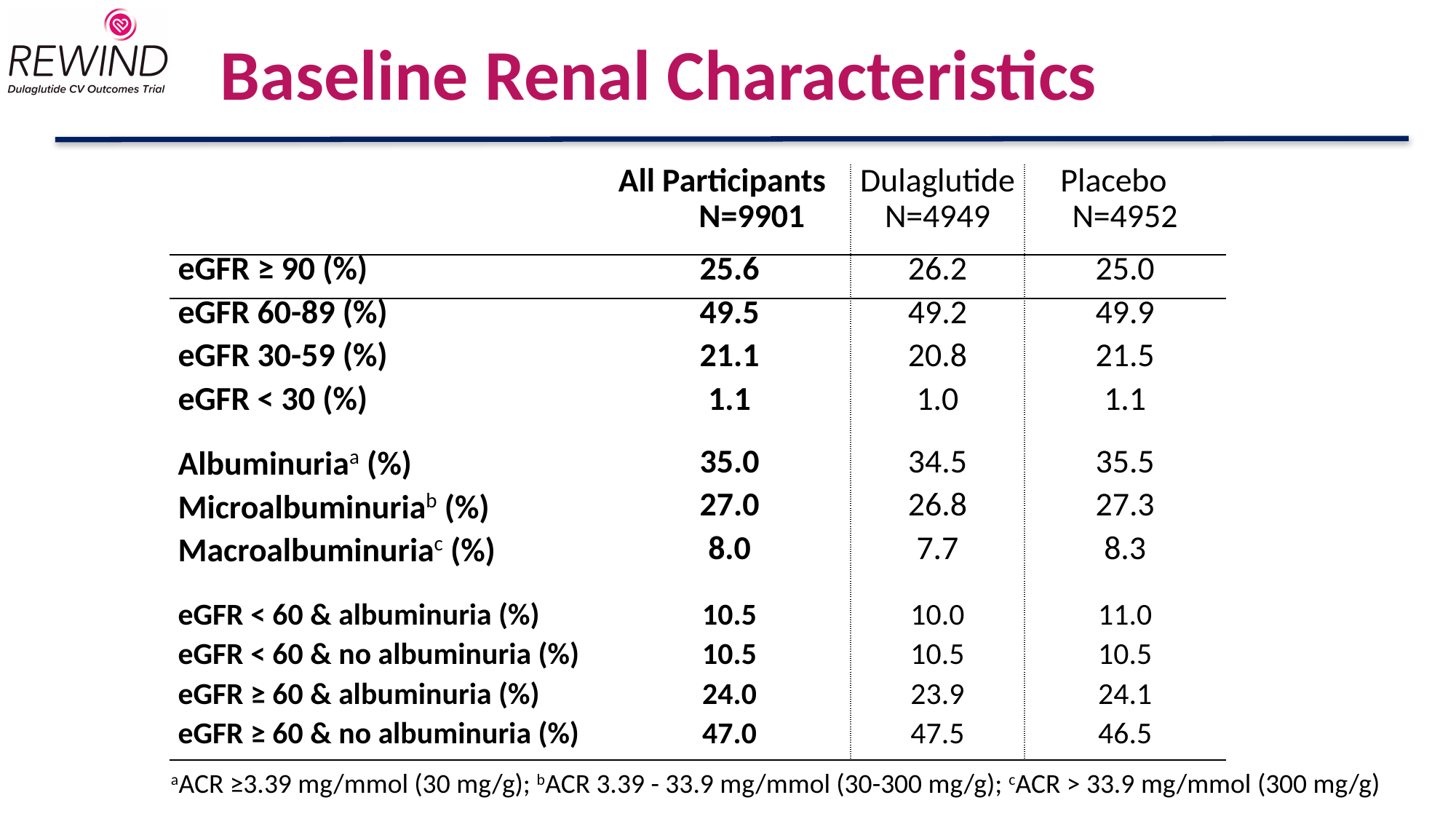

# Baseline Renal Characteristics
|  | All Participants N=9901 | Dulaglutide N=4949 | Placebo N=4952 |
| --- | --- | --- | --- |
| eGFR ≥ 90 (%) | 25.6 | 26.2 | 25.0 |
| eGFR 60-89 (%) | 49.5 | 49.2 | 49.9 |
| eGFR 30-59 (%) | 21.1 | 20.8 | 21.5 |
| eGFR < 30 (%) | 1.1 | 1.0 | 1.1 |
| Albuminuriaa (%) | 35.0 | 34.5 | 35.5 |
| Microalbuminuriab (%) | 27.0 | 26.8 | 27.3 |
| Macroalbuminuriac (%) | 8.0 | 7.7 | 8.3 |
| eGFR < 60 & albuminuria (%) | 10.5 | 10.0 | 11.0 |
| eGFR < 60 & no albuminuria (%) | 10.5 | 10.5 | 10.5 |
| eGFR ≥ 60 & albuminuria (%) | 24.0 | 23.9 | 24.1 |
| eGFR ≥ 60 & no albuminuria (%) | 47.0 | 47.5 | 46.5 |
aACR ≥3.39 mg/mmol (30 mg/g); bACR 3.39 - 33.9 mg/mmol (30-300 mg/g); cACR > 33.9 mg/mmol (300 mg/g)